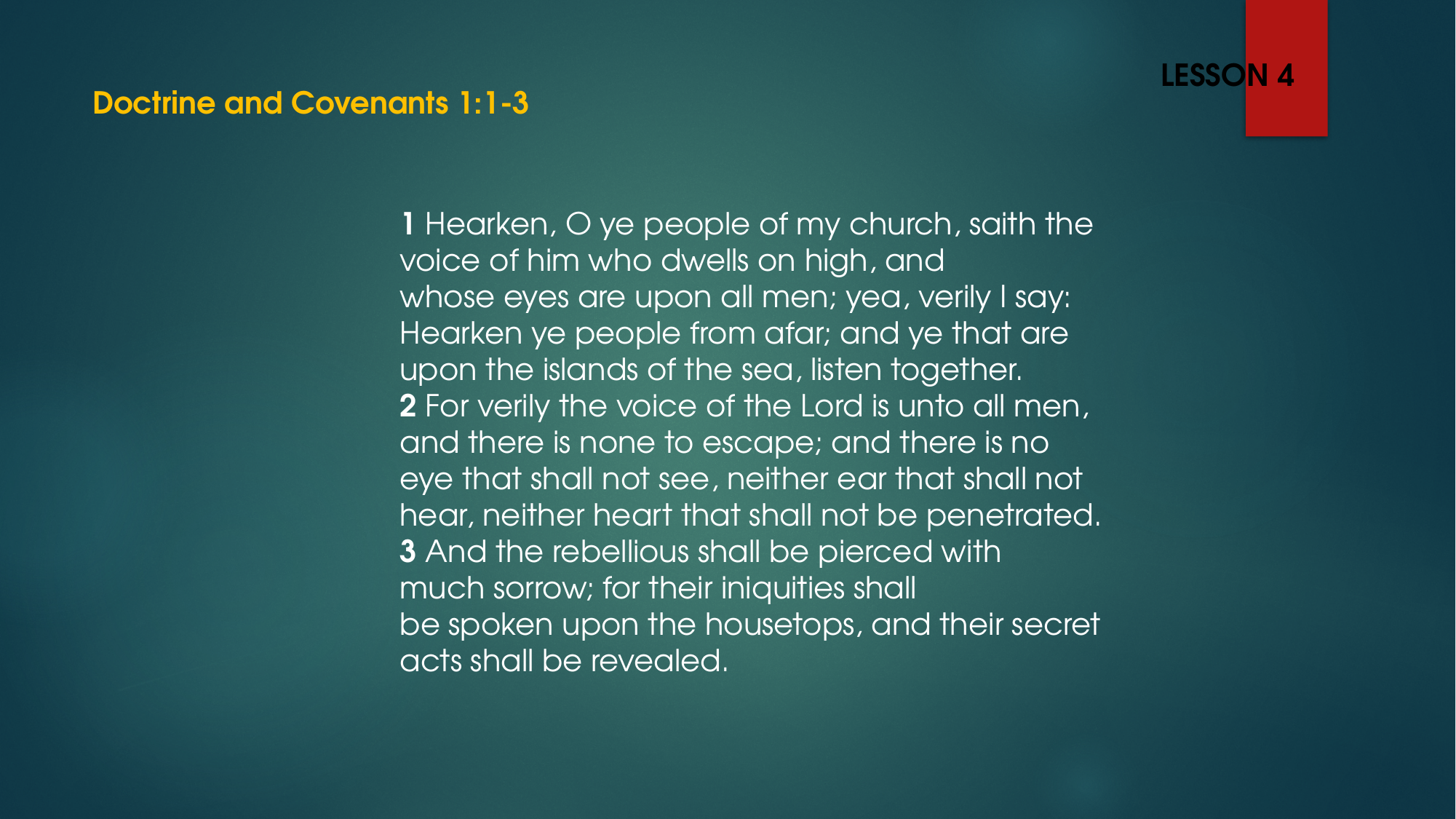

LESSON 4
Doctrine and Covenants 1:1-3
1 Hearken, O ye people of my church, saith the voice of him who dwells on high, and whose eyes are upon all men; yea, verily I say: Hearken ye people from afar; and ye that are upon the islands of the sea, listen together.
2 For verily the voice of the Lord is unto all men, and there is none to escape; and there is no eye that shall not see, neither ear that shall not hear, neither heart that shall not be penetrated.
3 And the rebellious shall be pierced with much sorrow; for their iniquities shall be spoken upon the housetops, and their secret acts shall be revealed.